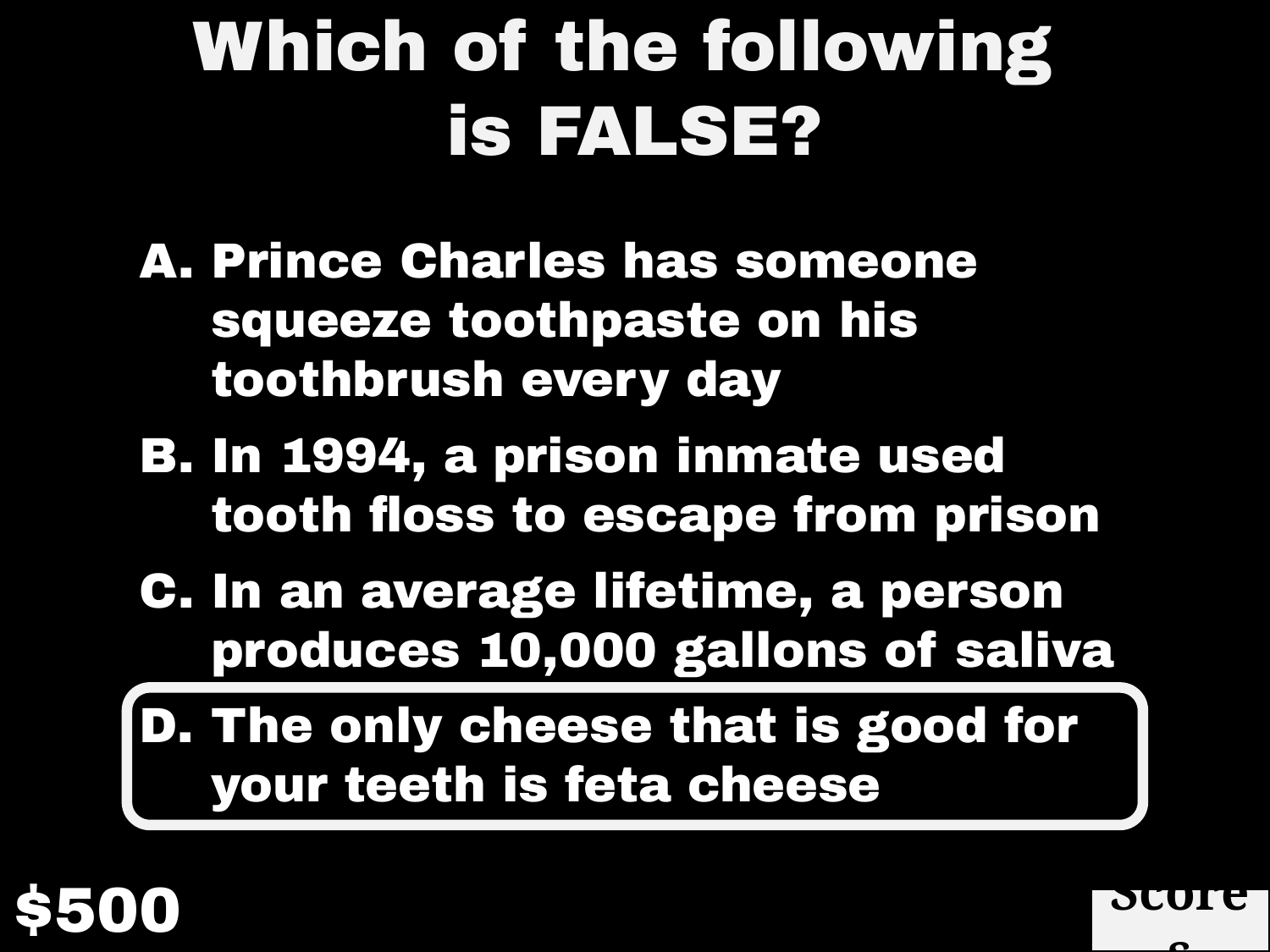

Which of the following
is FALSE?
Prince Charles has someone squeeze toothpaste on his toothbrush every day

In 1994, a prison inmate used tooth floss to escape from prison

In an average lifetime, a person produces 10,000 gallons of saliva

The only cheese that is good for your teeth is feta cheese

$500
Scores